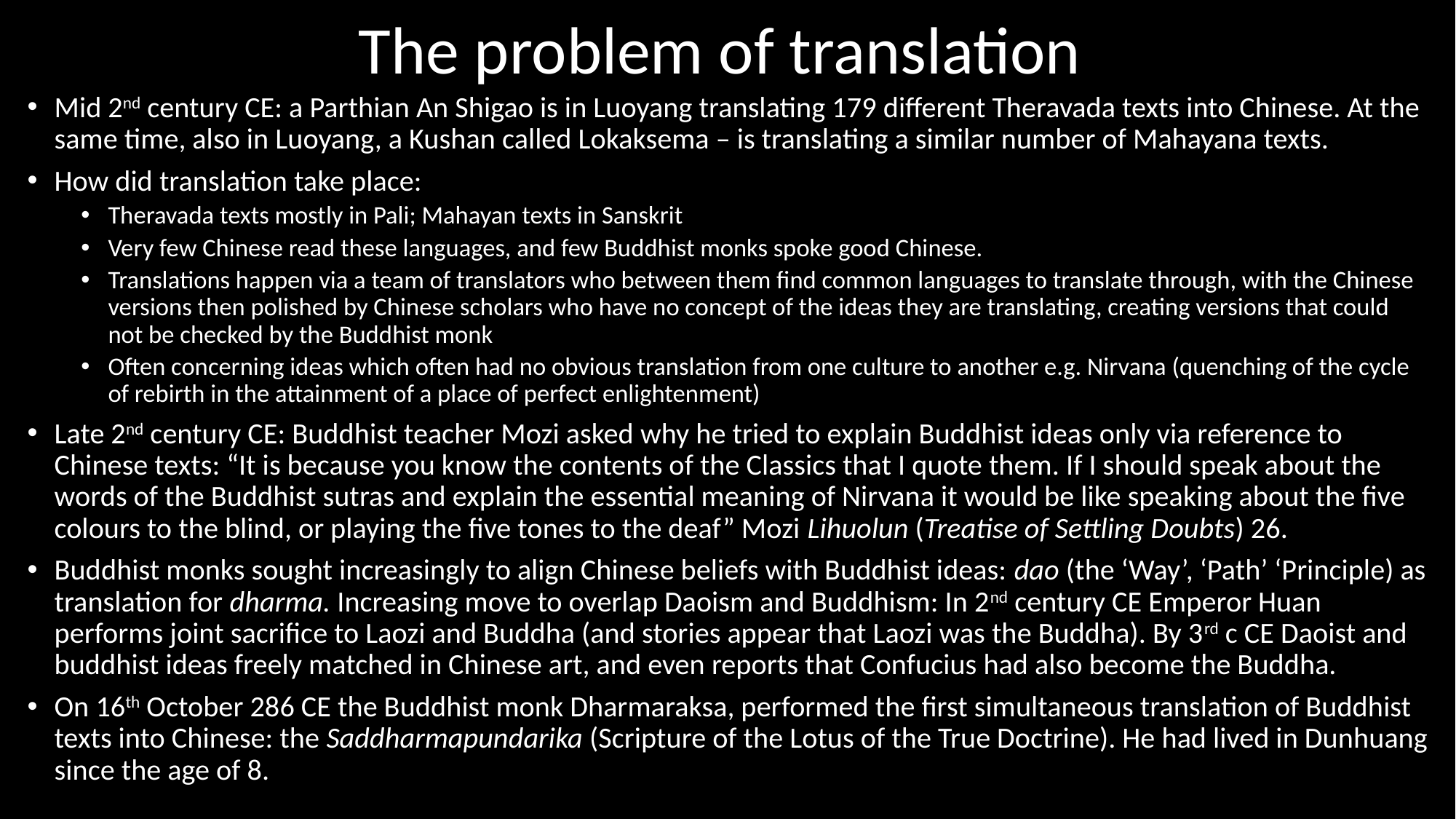

# The problem of translation
Mid 2nd century CE: a Parthian An Shigao is in Luoyang translating 179 different Theravada texts into Chinese. At the same time, also in Luoyang, a Kushan called Lokaksema – is translating a similar number of Mahayana texts.
How did translation take place:
Theravada texts mostly in Pali; Mahayan texts in Sanskrit
Very few Chinese read these languages, and few Buddhist monks spoke good Chinese.
Translations happen via a team of translators who between them find common languages to translate through, with the Chinese versions then polished by Chinese scholars who have no concept of the ideas they are translating, creating versions that could not be checked by the Buddhist monk
Often concerning ideas which often had no obvious translation from one culture to another e.g. Nirvana (quenching of the cycle of rebirth in the attainment of a place of perfect enlightenment)
Late 2nd century CE: Buddhist teacher Mozi asked why he tried to explain Buddhist ideas only via reference to Chinese texts: “It is because you know the contents of the Classics that I quote them. If I should speak about the words of the Buddhist sutras and explain the essential meaning of Nirvana it would be like speaking about the five colours to the blind, or playing the five tones to the deaf” Mozi Lihuolun (Treatise of Settling Doubts) 26.
Buddhist monks sought increasingly to align Chinese beliefs with Buddhist ideas: dao (the ‘Way’, ‘Path’ ‘Principle) as translation for dharma. Increasing move to overlap Daoism and Buddhism: In 2nd century CE Emperor Huan performs joint sacrifice to Laozi and Buddha (and stories appear that Laozi was the Buddha). By 3rd c CE Daoist and buddhist ideas freely matched in Chinese art, and even reports that Confucius had also become the Buddha.
On 16th October 286 CE the Buddhist monk Dharmaraksa, performed the first simultaneous translation of Buddhist texts into Chinese: the Saddharmapundarika (Scripture of the Lotus of the True Doctrine). He had lived in Dunhuang since the age of 8.